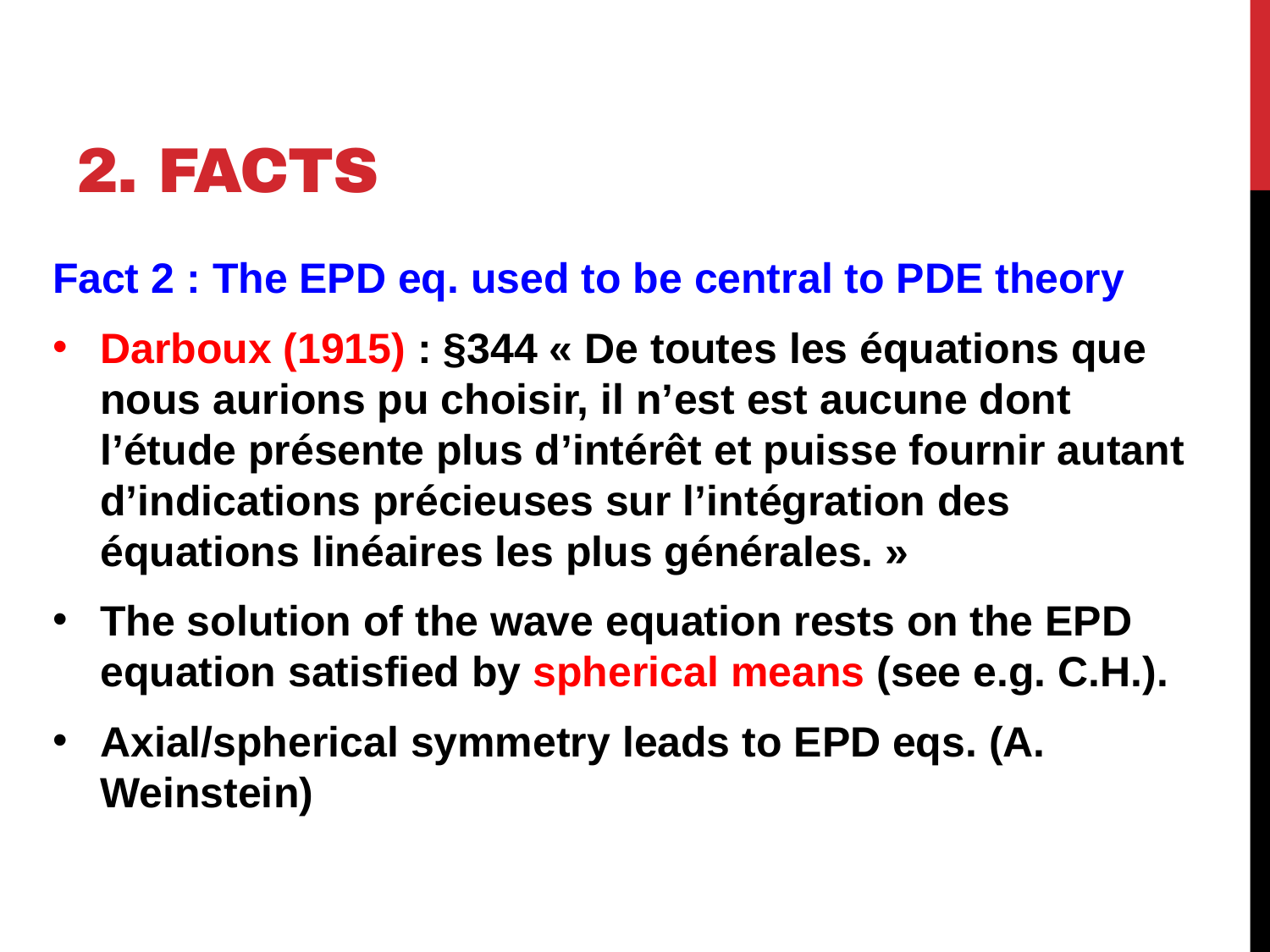

# 2. Facts
Fact 2 : The EPD eq. used to be central to PDE theory
Darboux (1915) : §344 « De toutes les équations que nous aurions pu choisir, il n’est est aucune dont l’étude présente plus d’intérêt et puisse fournir autant d’indications précieuses sur l’intégration des équations linéaires les plus générales. »
The solution of the wave equation rests on the EPD equation satisfied by spherical means (see e.g. C.H.).
Axial/spherical symmetry leads to EPD eqs. (A. Weinstein)